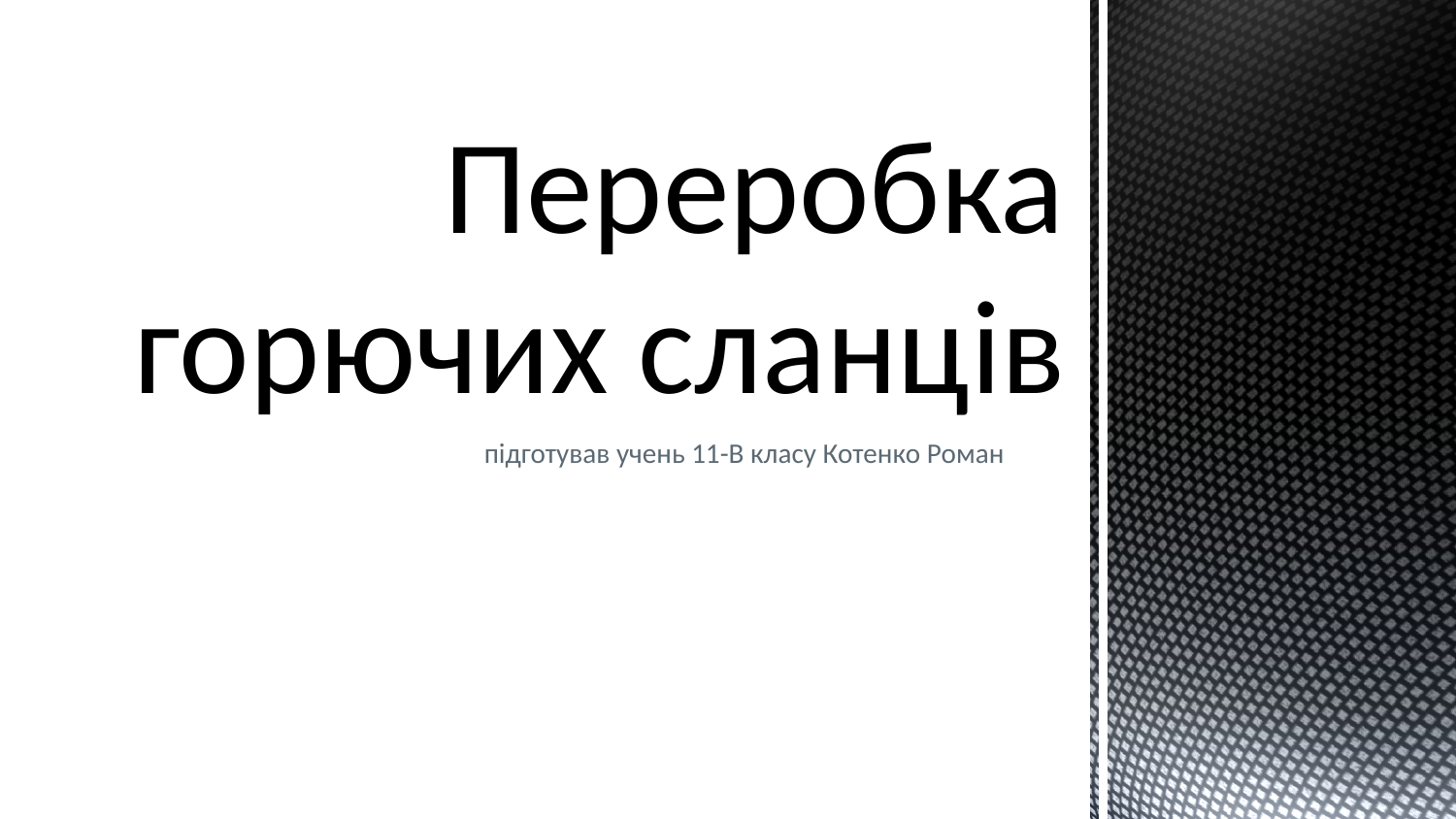

# Переробка горючих сланців
підготував учень 11-В класу Котенко Роман